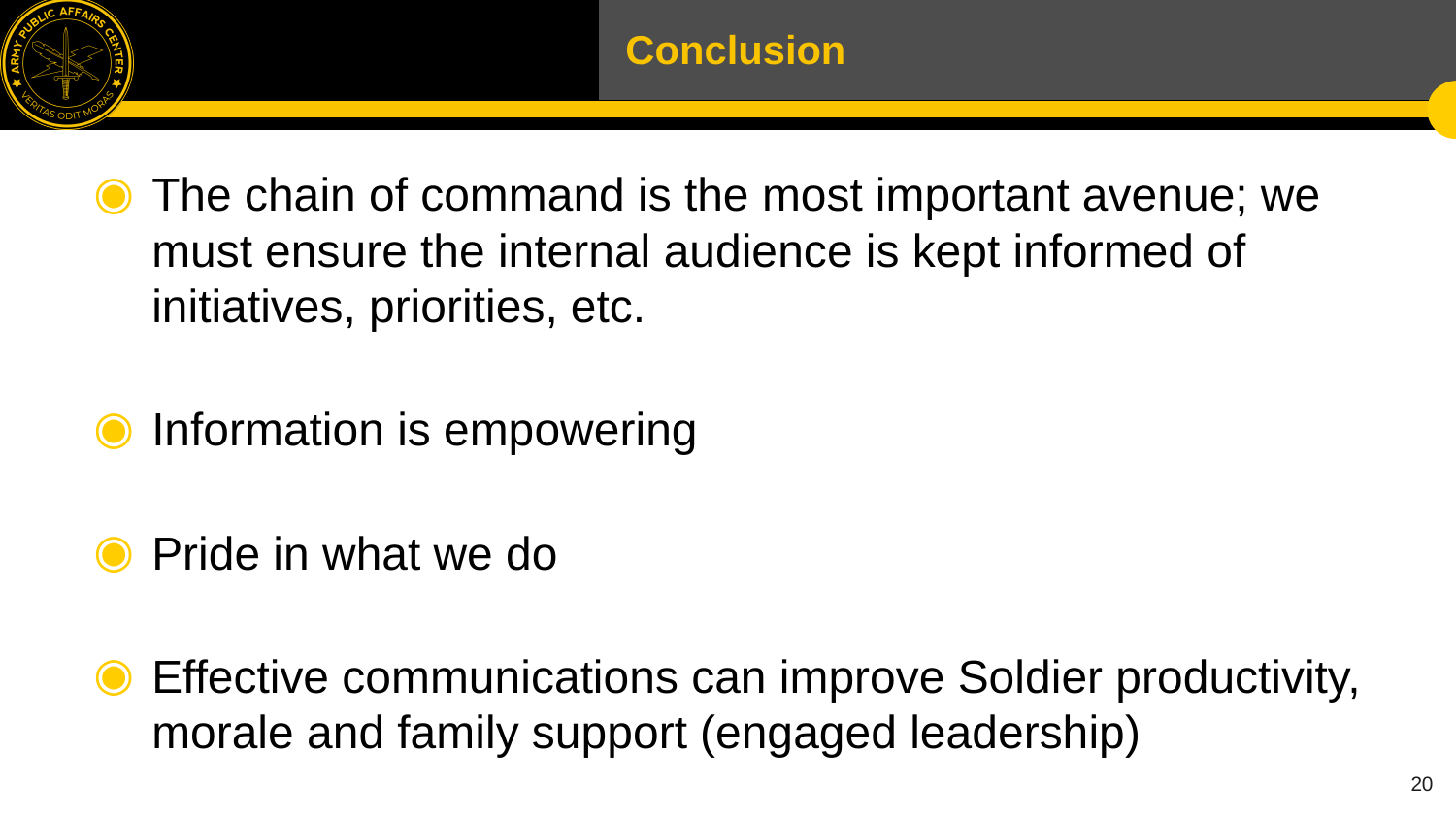

# Conclusion
The chain of command is the most important avenue; we must ensure the internal audience is kept informed of initiatives, priorities, etc.
Information is empowering
Pride in what we do
Effective communications can improve Soldier productivity, morale and family support (engaged leadership)
20